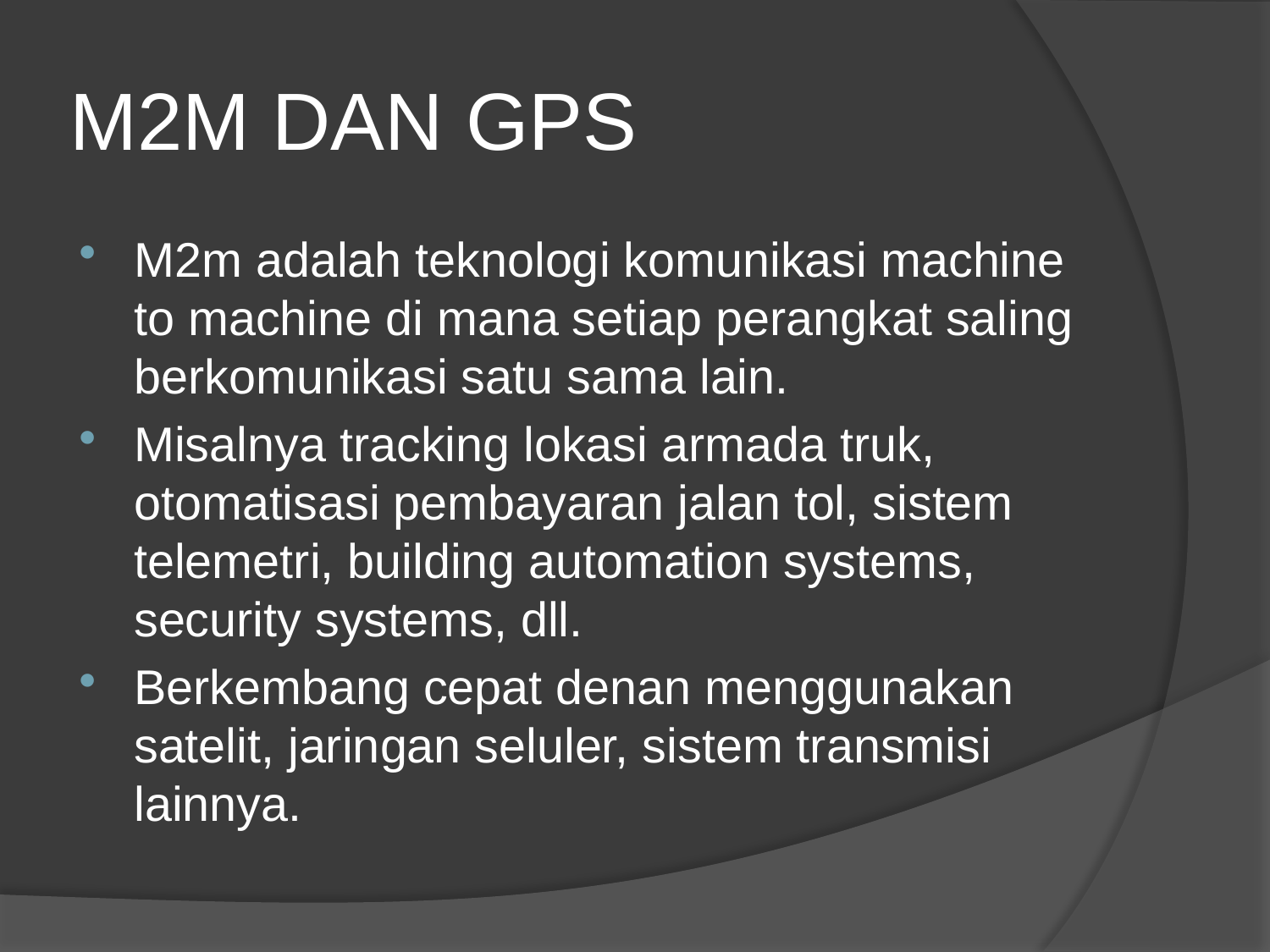

# M2M DAN GPS
M2m adalah teknologi komunikasi machine to machine di mana setiap perangkat saling berkomunikasi satu sama lain.
Misalnya tracking lokasi armada truk, otomatisasi pembayaran jalan tol, sistem telemetri, building automation systems, security systems, dll.
Berkembang cepat denan menggunakan satelit, jaringan seluler, sistem transmisi lainnya.